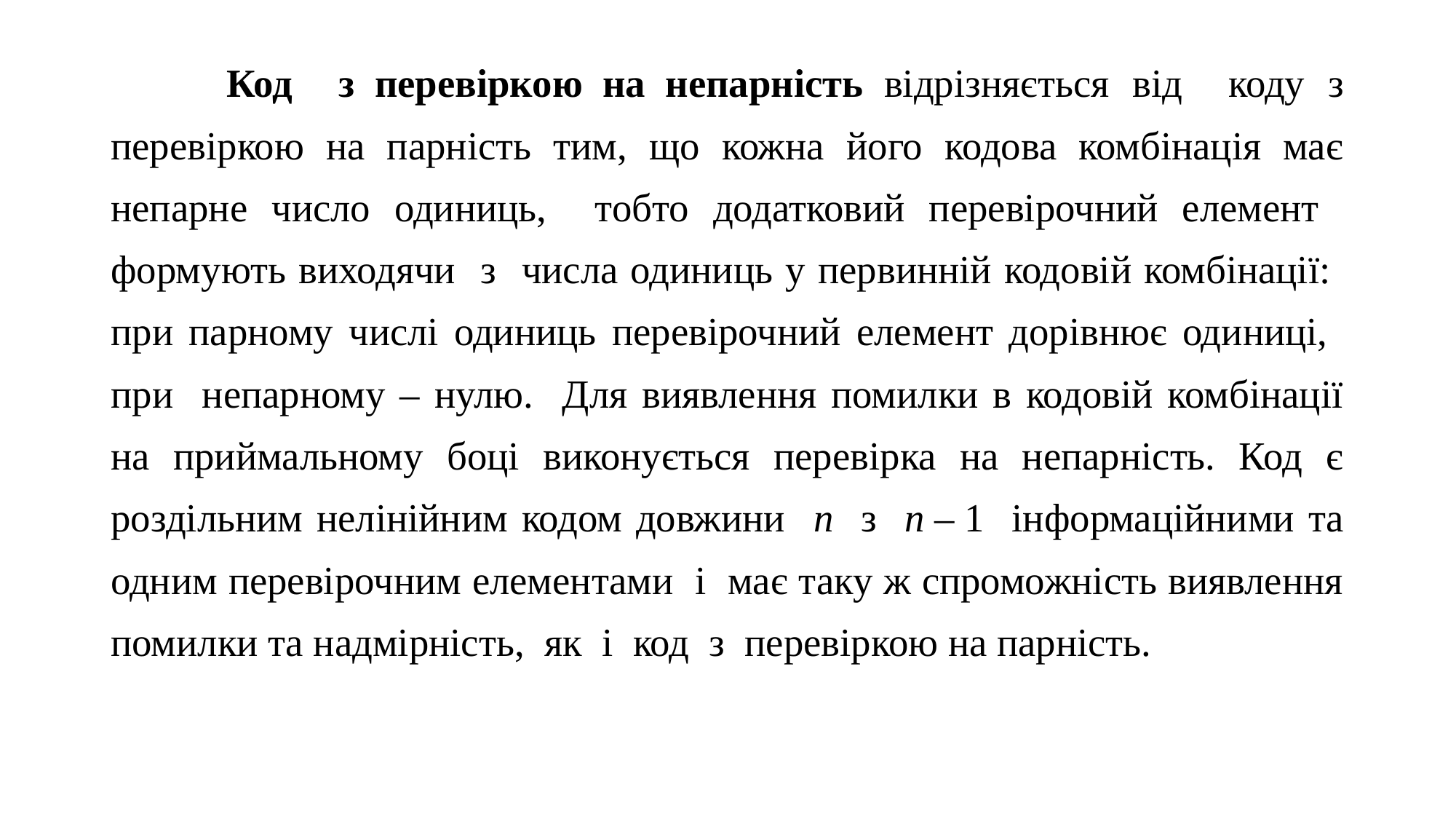

Код  з  перевіркою  на  непарність  відрізняється від  коду з перевіркою на парність тим, що кожна його кодова комбінація має непарне число одиниць,  тобто додатковий перевірочний елемент  формують виходячи  з  числа одиниць у первинній кодовій комбінації:  при парному числі одиниць перевірочний елемент дорівнює одиниці,  при  непарному – нулю.  Для виявлення помилки в кодовій комбінації на приймальному боці виконується перевірка на непарність. Код є роздільним нелінійним кодом довжини  n  з  n – 1  інформаційними та одним перевірочним елементами  і  має таку ж спроможність виявлення помилки та надмірність,  як  і  код  з  перевіркою на парність.